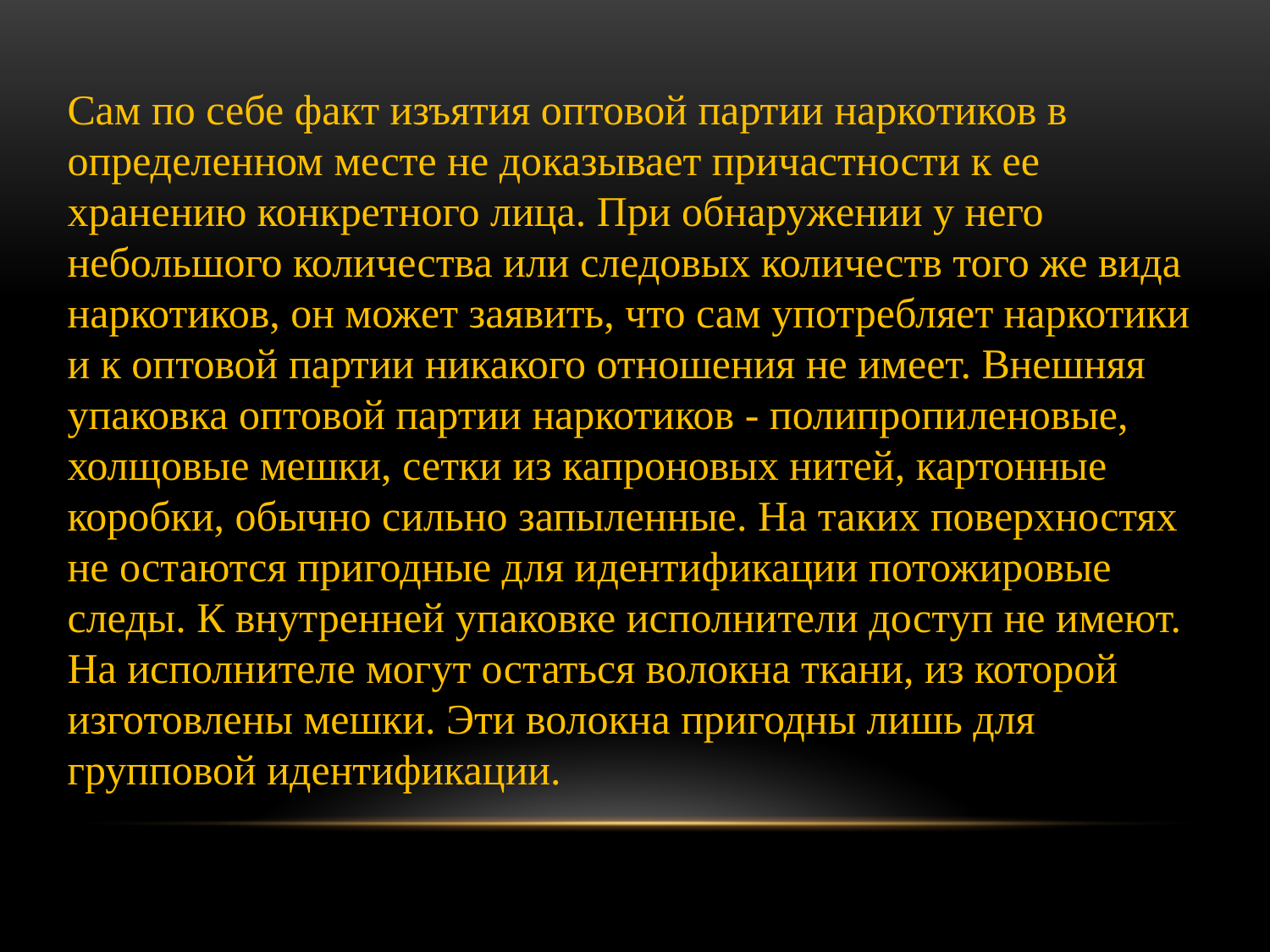

Сам по себе факт изъятия оптовой партии наркотиков в определенном месте не доказывает причастности к ее хранению конкретного лица. При обнаружении у него небольшого количества или следовых количеств того же вида наркотиков, он может заявить, что сам употребляет наркотики и к оптовой партии никакого отношения не имеет. Внешняя упаковка оптовой партии наркотиков - полипропиленовые, холщовые мешки, сетки из капроновых нитей, картонные коробки, обычно сильно запыленные. На таких поверхностях не остаются пригодные для идентификации потожировые следы. К внутренней упаковке исполнители доступ не имеют. На исполнителе могут остаться волокна ткани, из которой изготовлены мешки. Эти волокна пригодны лишь для групповой идентификации.